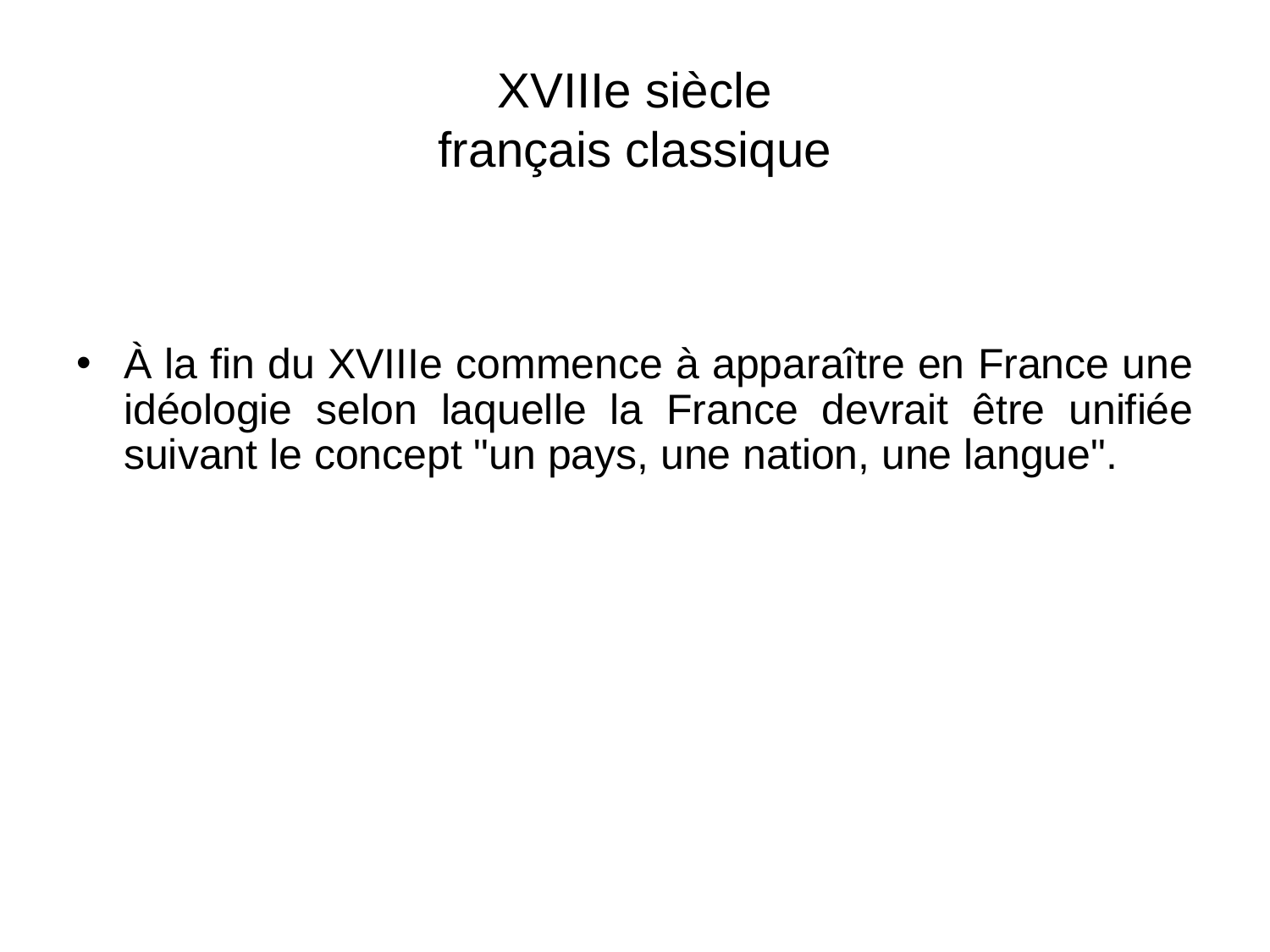

XVIIIe siècle
français classique

À la fin du XVIIIe commence à apparaître en France une idéologie selon laquelle la France devrait être unifiée suivant le concept "un pays, une nation, une langue".